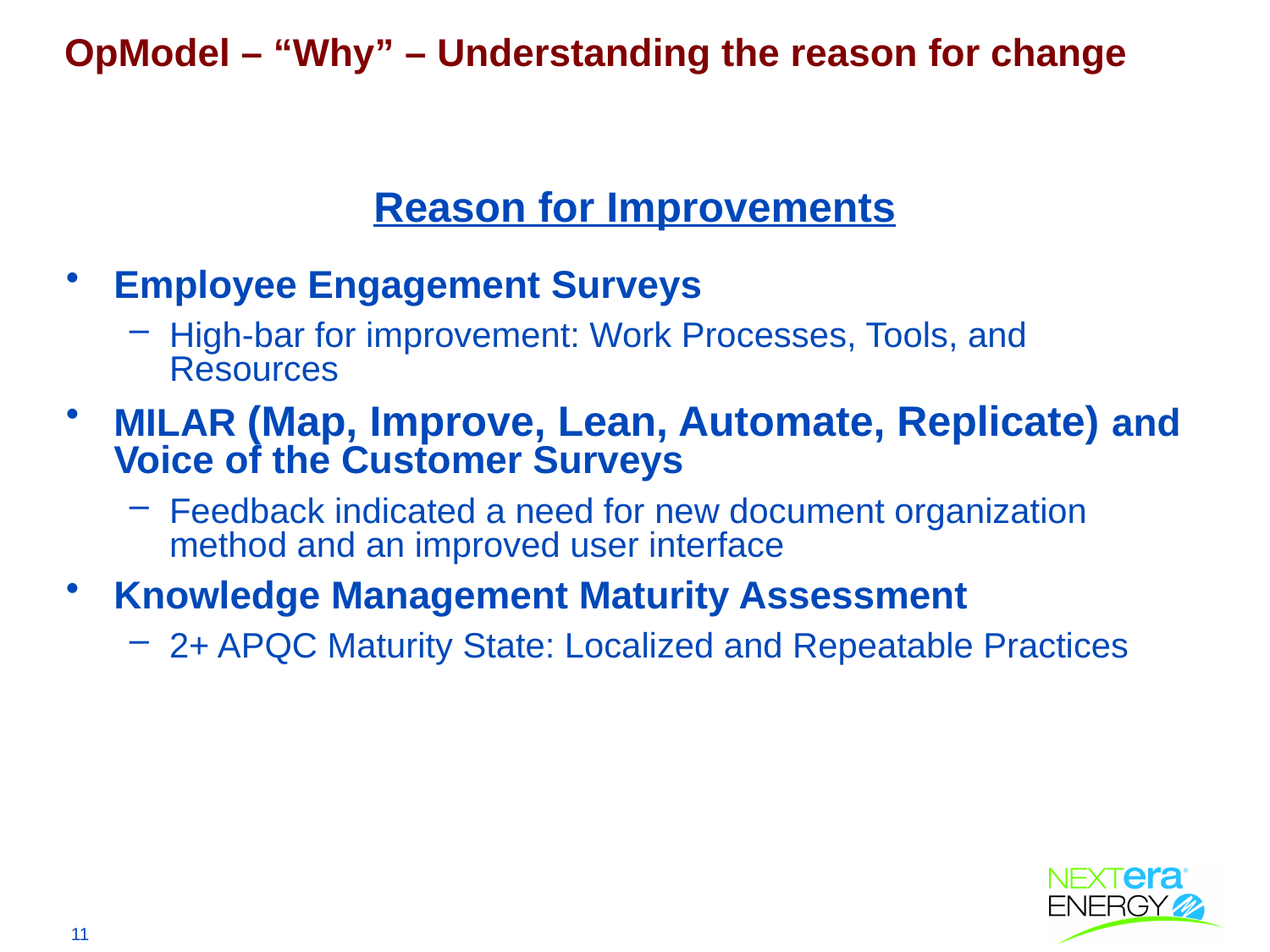

OpModel – “Why” – Understanding the reason for change
# Reason for Improvements
Employee Engagement Surveys
High-bar for improvement: Work Processes, Tools, and Resources
MILAR (Map, Improve, Lean, Automate, Replicate) and Voice of the Customer Surveys
Feedback indicated a need for new document organization method and an improved user interface
Knowledge Management Maturity Assessment
2+ APQC Maturity State: Localized and Repeatable Practices